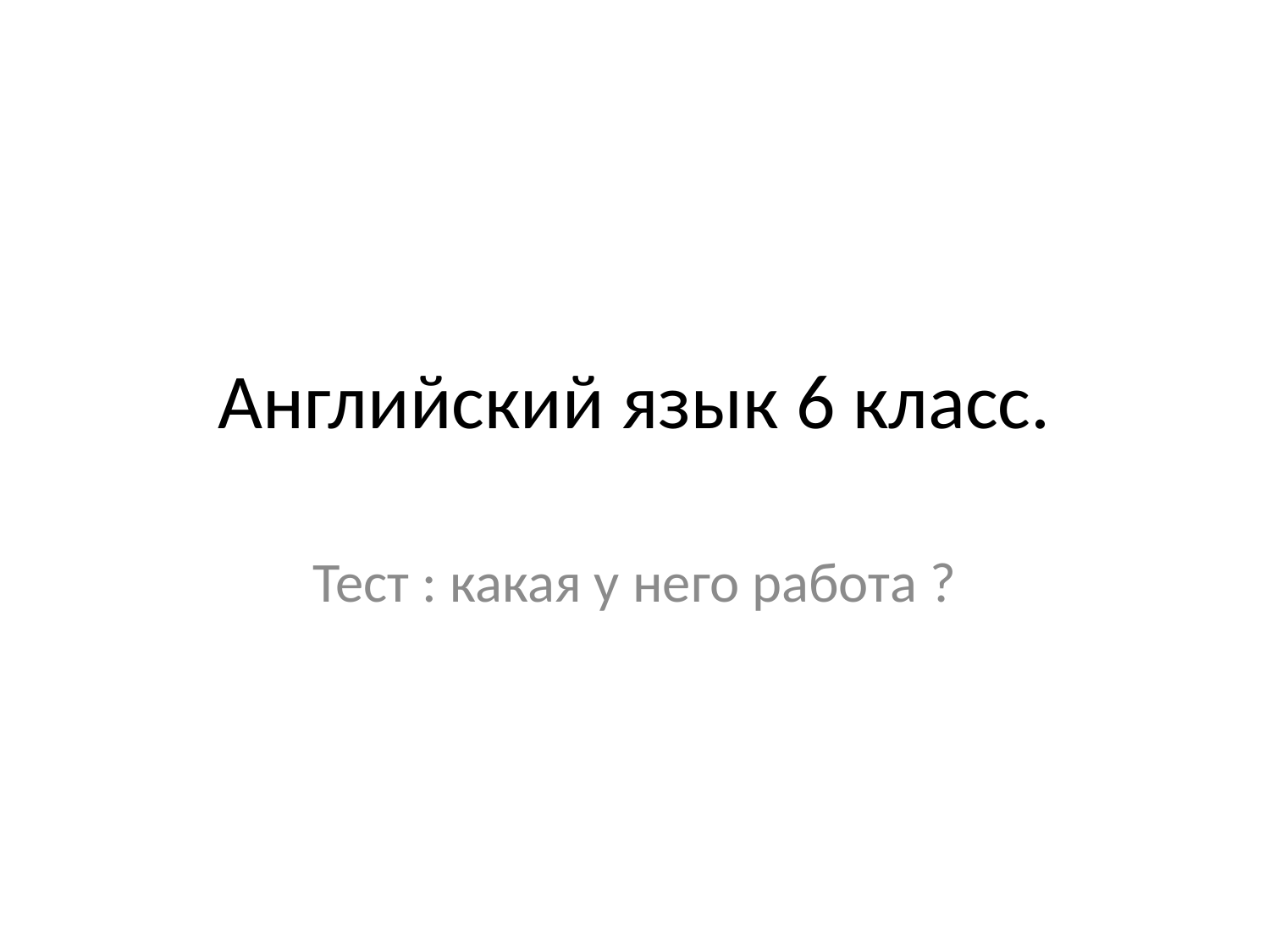

# Английский язык 6 класс.
Тест : какая у него работа ?